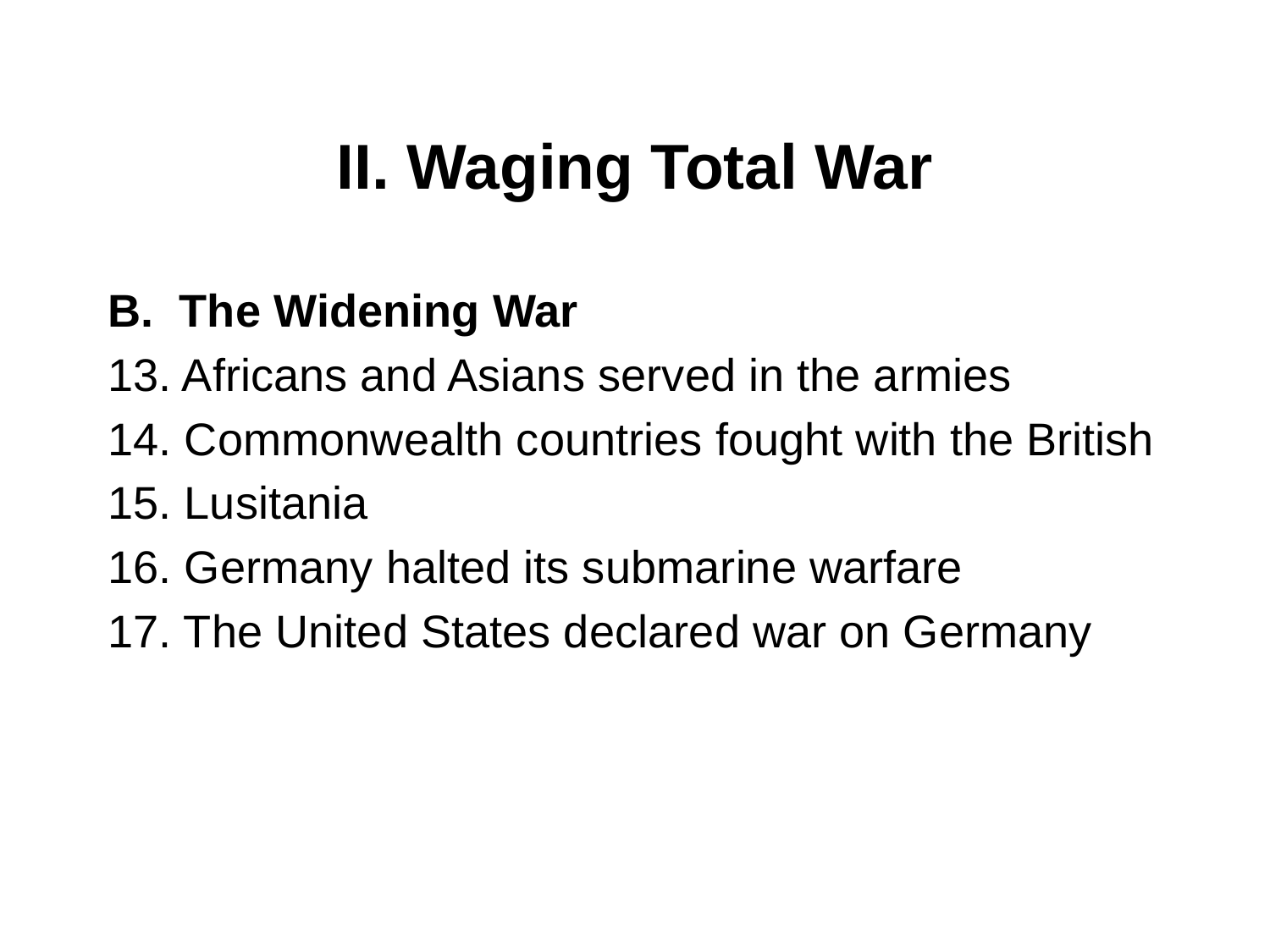

# II. Waging Total War
The Widening War
13. Africans and Asians served in the armies
14. Commonwealth countries fought with the British
15. Lusitania
16. Germany halted its submarine warfare
17. The United States declared war on Germany